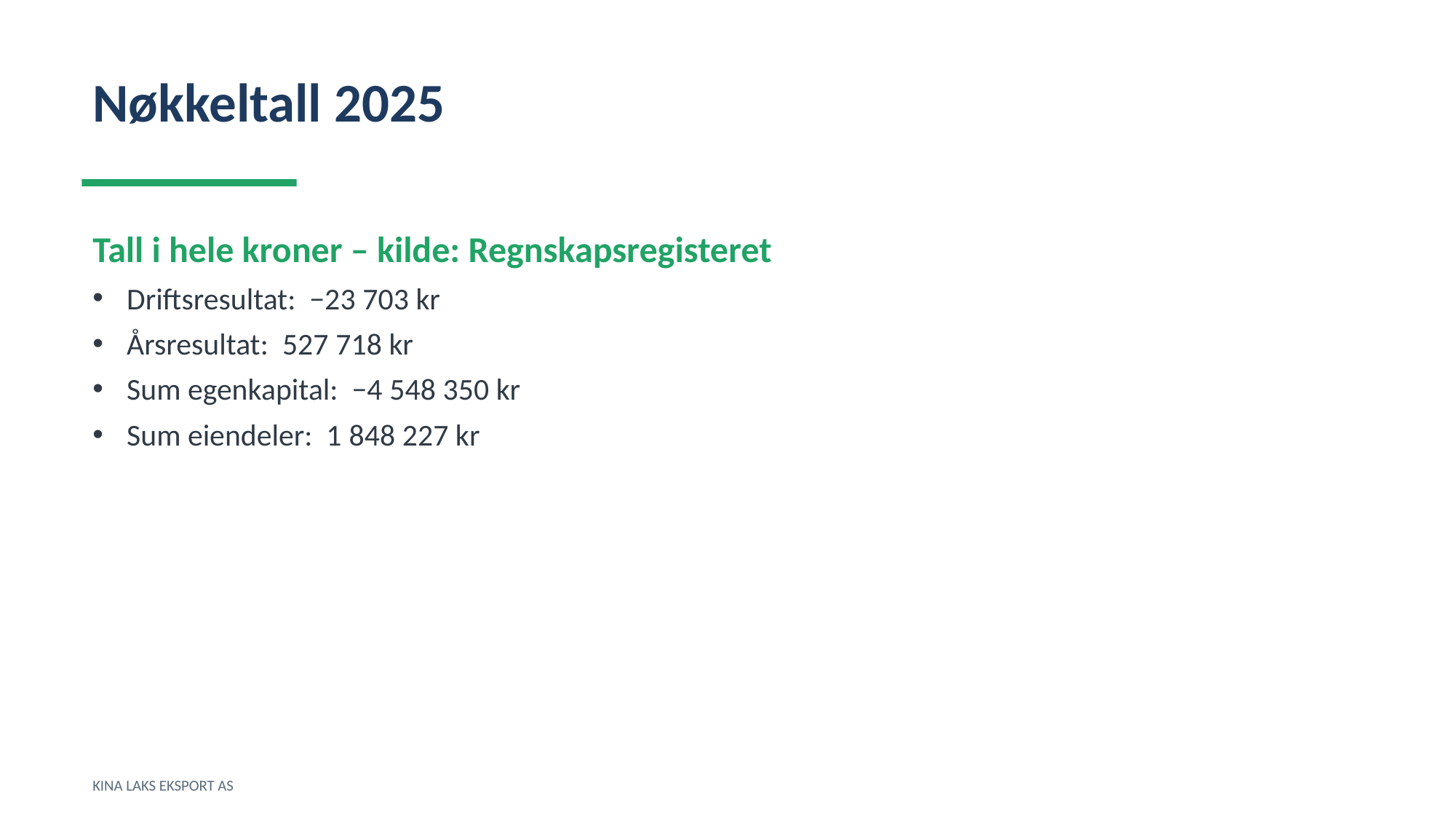

Nøkkeltall 2025

Tall i hele kroner – kilde: Regnskapsregisteret
Driftsresultat:  −23 703 kr
Årsresultat:  527 718 kr
Sum egenkapital:  −4 548 350 kr
Sum eiendeler:  1 848 227 kr
KINA LAKS EKSPORT AS